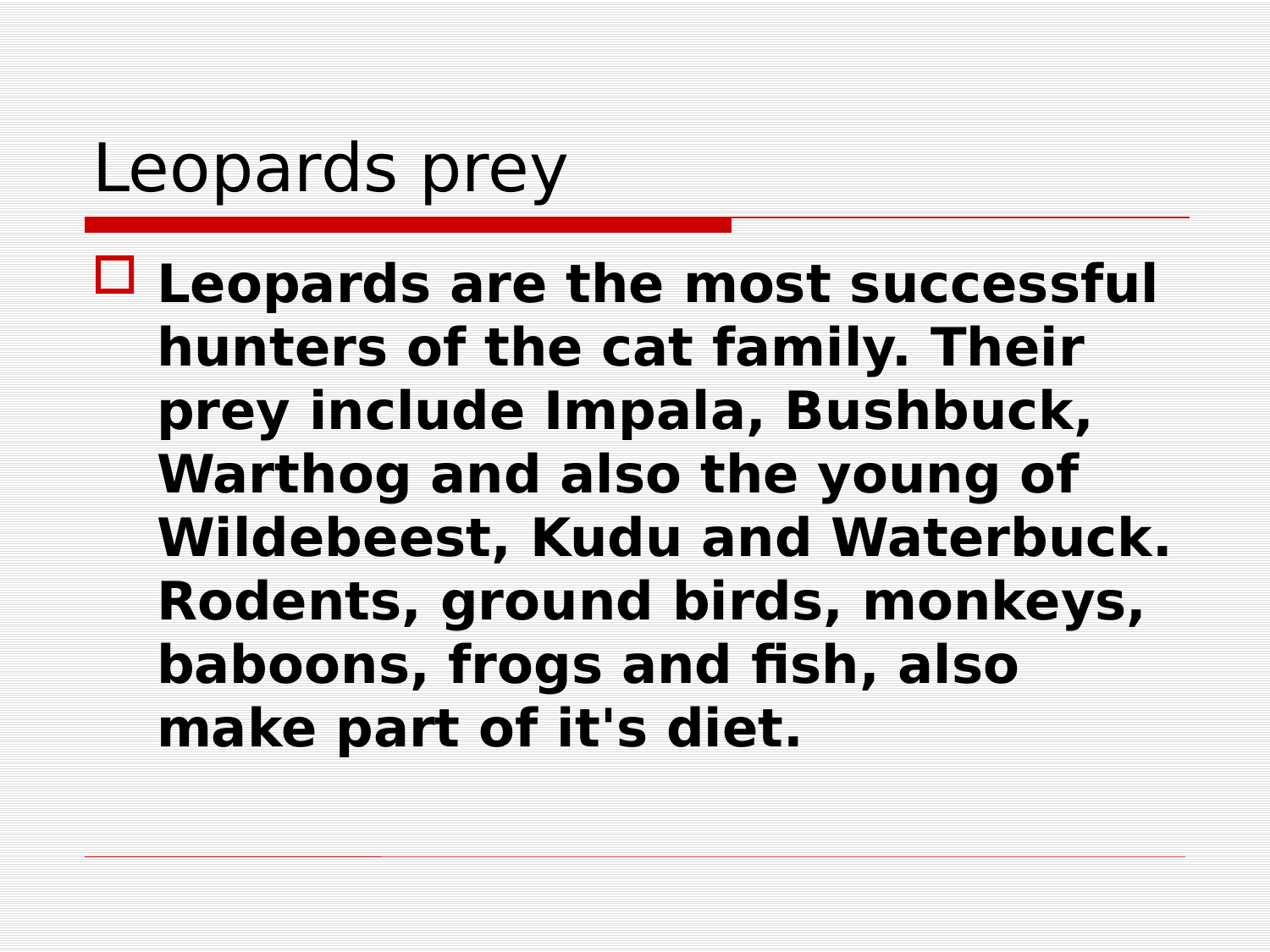

# Leopards prey
Leopards are the most successful hunters of the cat family. Their prey include Impala, Bushbuck, Warthog and also the young of Wildebeest, Kudu and Waterbuck. Rodents, ground birds, monkeys, baboons, frogs and fish, also make part of it's diet.